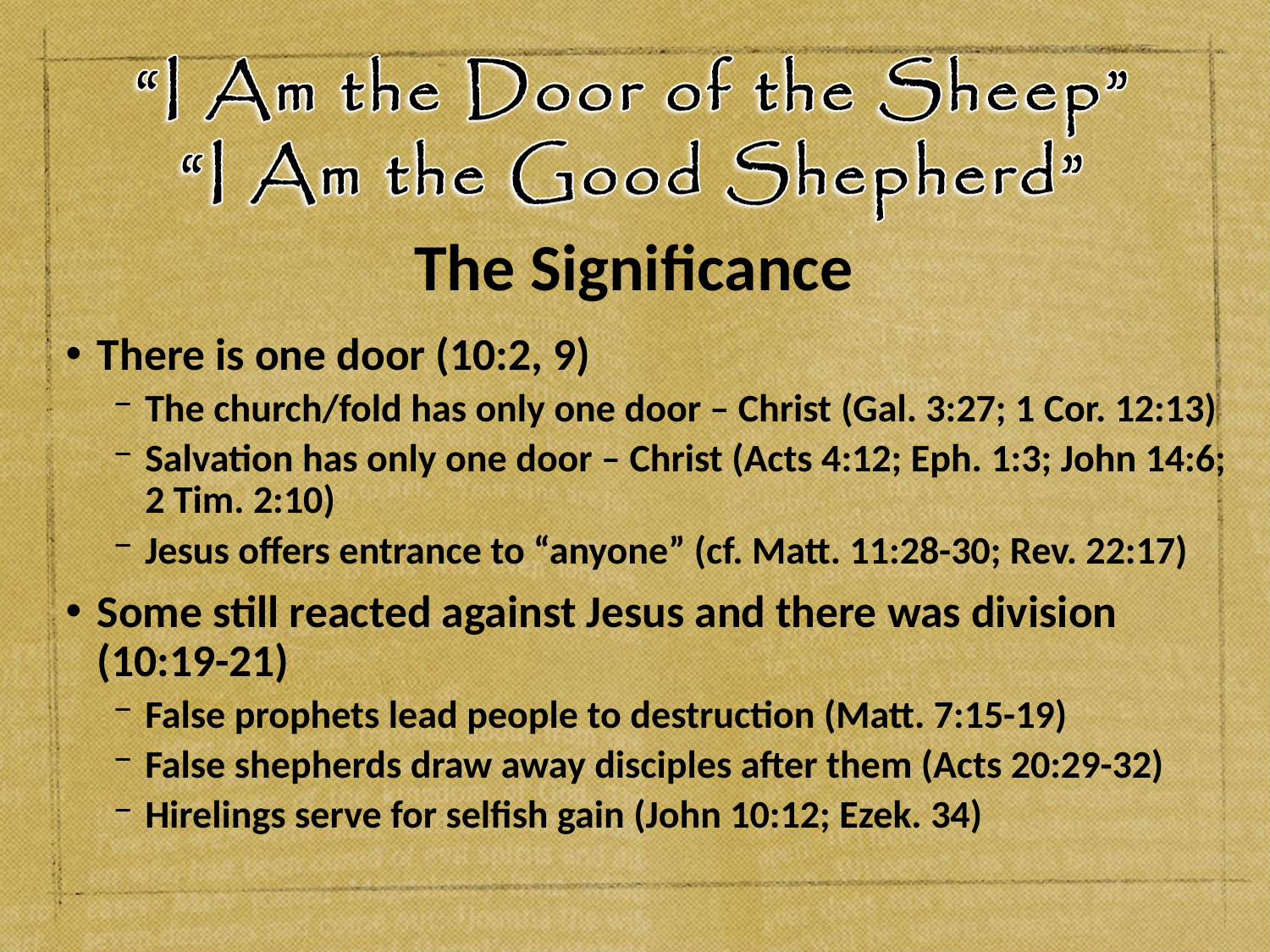

# The Significance
There is one door (10:2, 9)
The church/fold has only one door – Christ (Gal. 3:27; 1 Cor. 12:13)
Salvation has only one door – Christ (Acts 4:12; Eph. 1:3; John 14:6; 2 Tim. 2:10)
Jesus offers entrance to “anyone” (cf. Matt. 11:28-30; Rev. 22:17)
Some still reacted against Jesus and there was division (10:19-21)
False prophets lead people to destruction (Matt. 7:15-19)
False shepherds draw away disciples after them (Acts 20:29-32)
Hirelings serve for selfish gain (John 10:12; Ezek. 34)